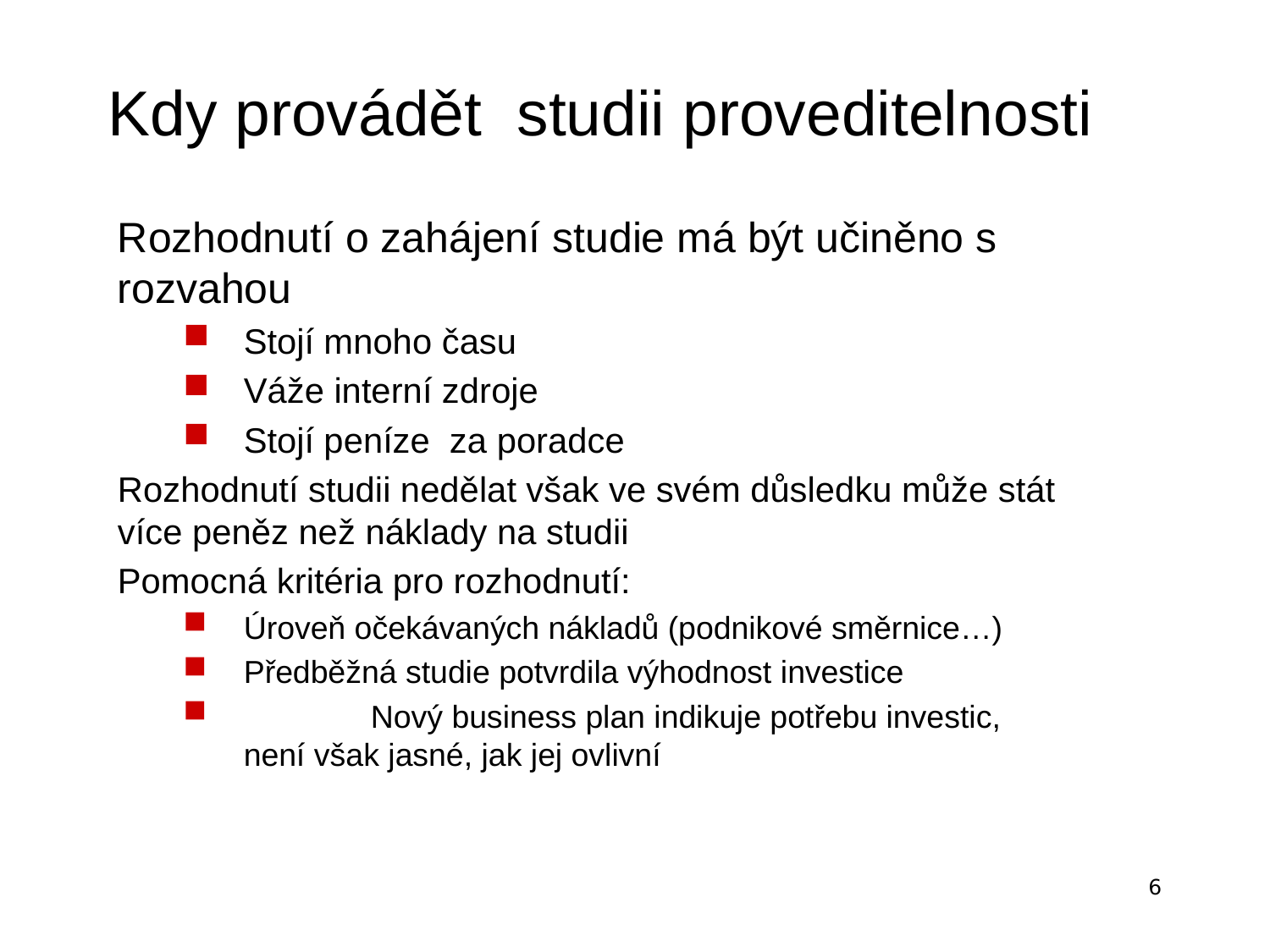

# Kdy provádět  studii proveditelnosti
Rozhodnutí o zahájení studie má být učiněno s rozvahou
Stojí mnoho času
Váže interní zdroje
Stojí peníze  za poradce
Rozhodnutí studii nedělat však ve svém důsledku může stát více peněz než náklady na studii
Pomocná kritéria pro rozhodnutí:
Úroveň očekávaných nákladů (podnikové směrnice…)
Předběžná studie potvrdila výhodnost investice
	Nový business plan indikuje potřebu investic, není však jasné, jak jej ovlivní
6